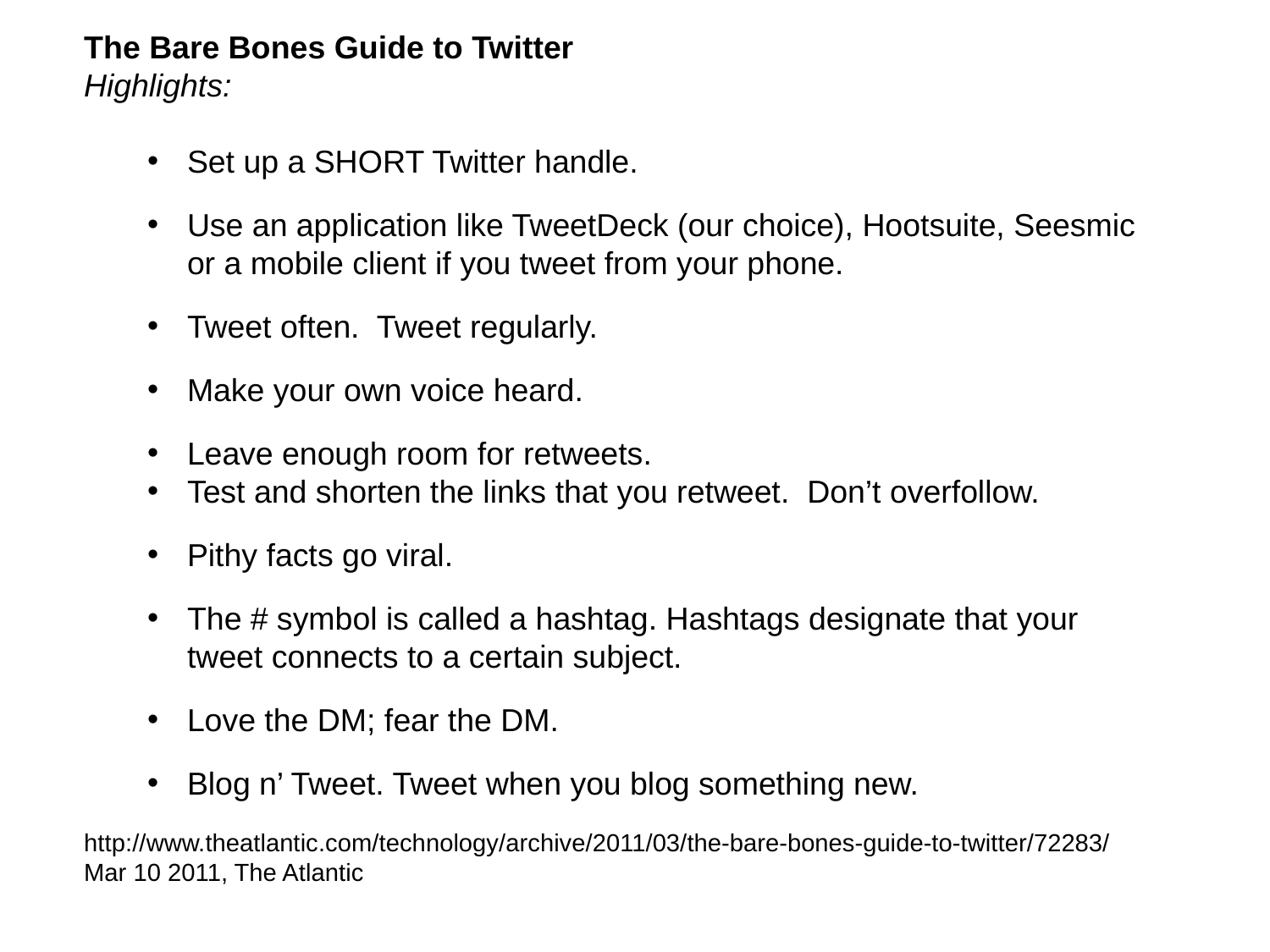

The Bare Bones Guide to Twitter
Highlights:

Set up a SHORT Twitter handle.

Use an application like TweetDeck (our choice), Hootsuite, Seesmic or a mobile client if you tweet from your phone.

Tweet often.  Tweet regularly.

Make your own voice heard.

Leave enough room for retweets.
Test and shorten the links that you retweet.  Don’t overfollow.

Pithy facts go viral.

The # symbol is called a hashtag. Hashtags designate that your tweet connects to a certain subject.

Love the DM; fear the DM.

Blog n’ Tweet. Tweet when you blog something new.

http://www.theatlantic.com/technology/archive/2011/03/the-bare-bones-guide-to-twitter/72283/
Mar 10 2011, The Atlantic